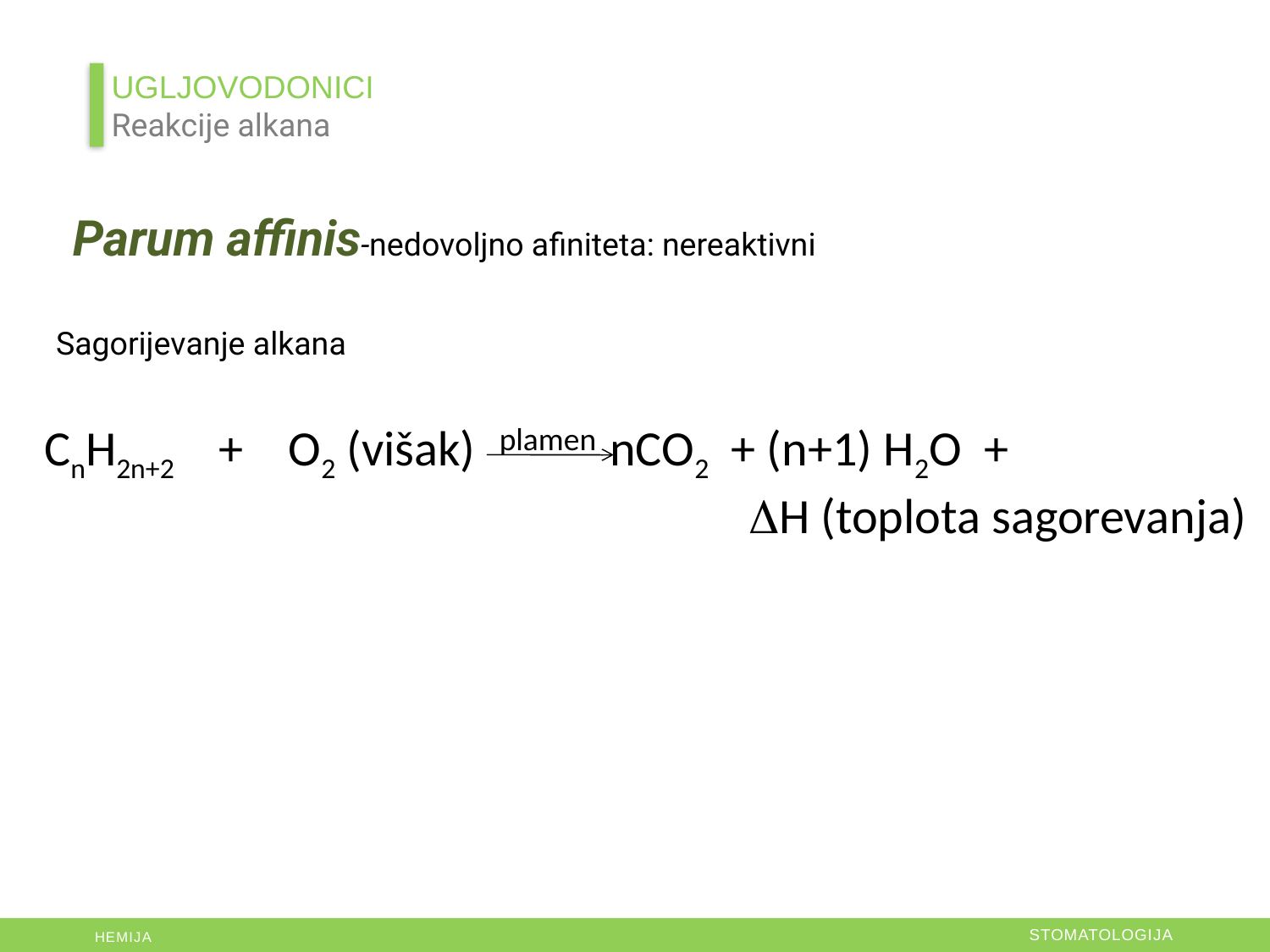

UGLJOVODONICI
Reakcije alkana
Parum affinis-nedovoljno afiniteta: nereaktivni
Sagorijevanje alkana
CnH2n+2    +    O2 (višak)            nCO2  + (n+1) H2O  +
ΔH (toplota sagorevanja)
plamen

STOMATOLOGIJA
HEMIJA